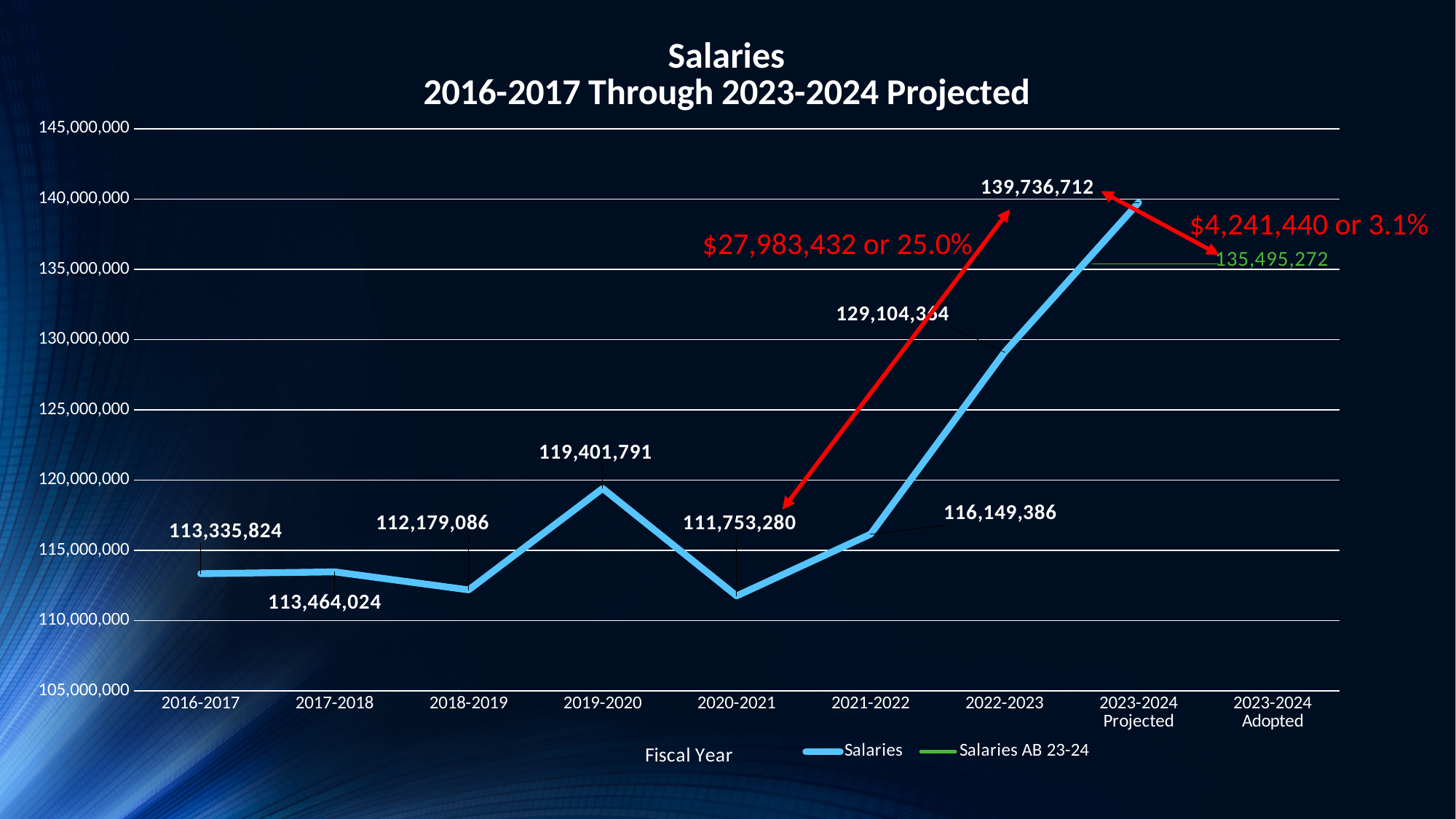

### Chart: Salaries
2016-2017 Through 2023-2024 Projected

| Category | Salaries | Salaries AB 23-24 |
|---|---|---|
| 2016-2017 | 113335824.0 | None |
| 2017-2018 | 113464024.0 | None |
| 2018-2019 | 112179086.0 | None |
| 2019-2020 | 119401791.0 | None |
| 2020-2021 | 111753280.0 | None |
| 2021-2022 | 116149386.0 | None |
| 2022-2023 | 129104364.0 | None |
| 2023-2024 Projected | 139736712.0 | None |
| 2023-2024 Adopted | None | 134887443.0 |
$4,241,440 or 3.1%
$27,983,432 or 25.0%